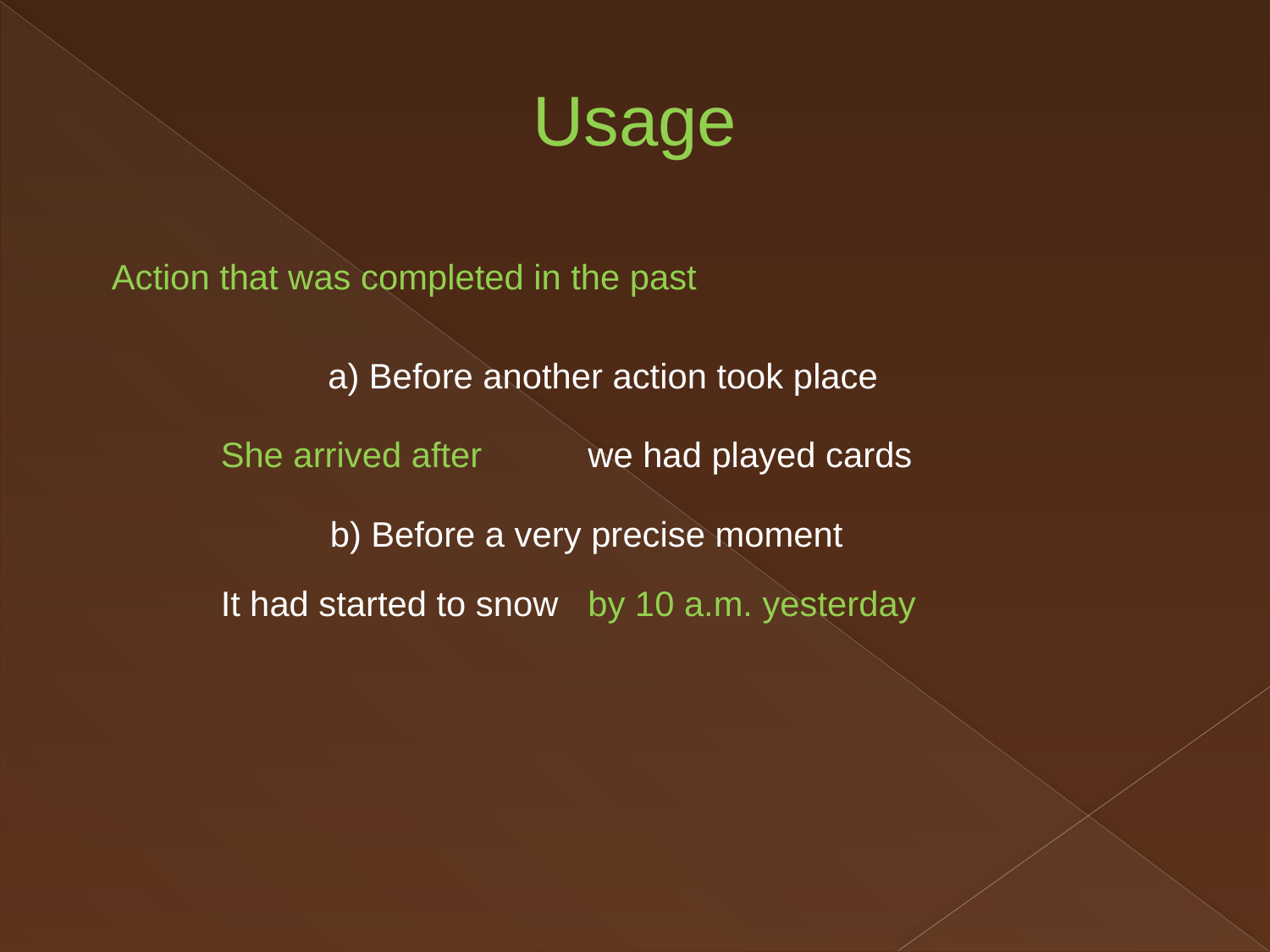

Usage
Action that was completed in the past
	a) Before another action took place
She arrived after
we had played cards
b) Before a very precise moment

It had started to snow
by 10 a.m. yesterday